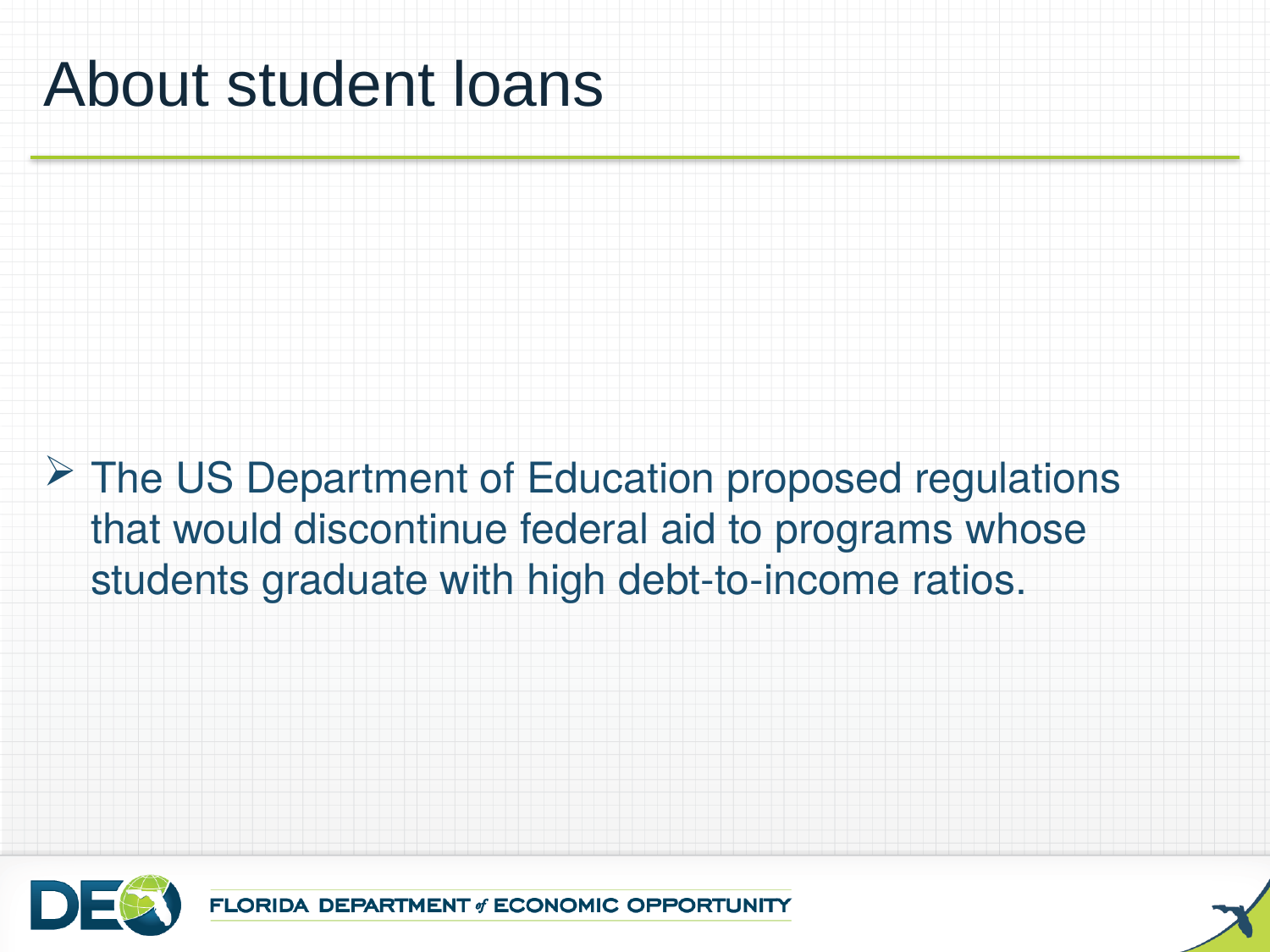

About student loans
The US Department of Education proposed regulations that would discontinue federal aid to programs whose students graduate with high debt-to-income ratios.